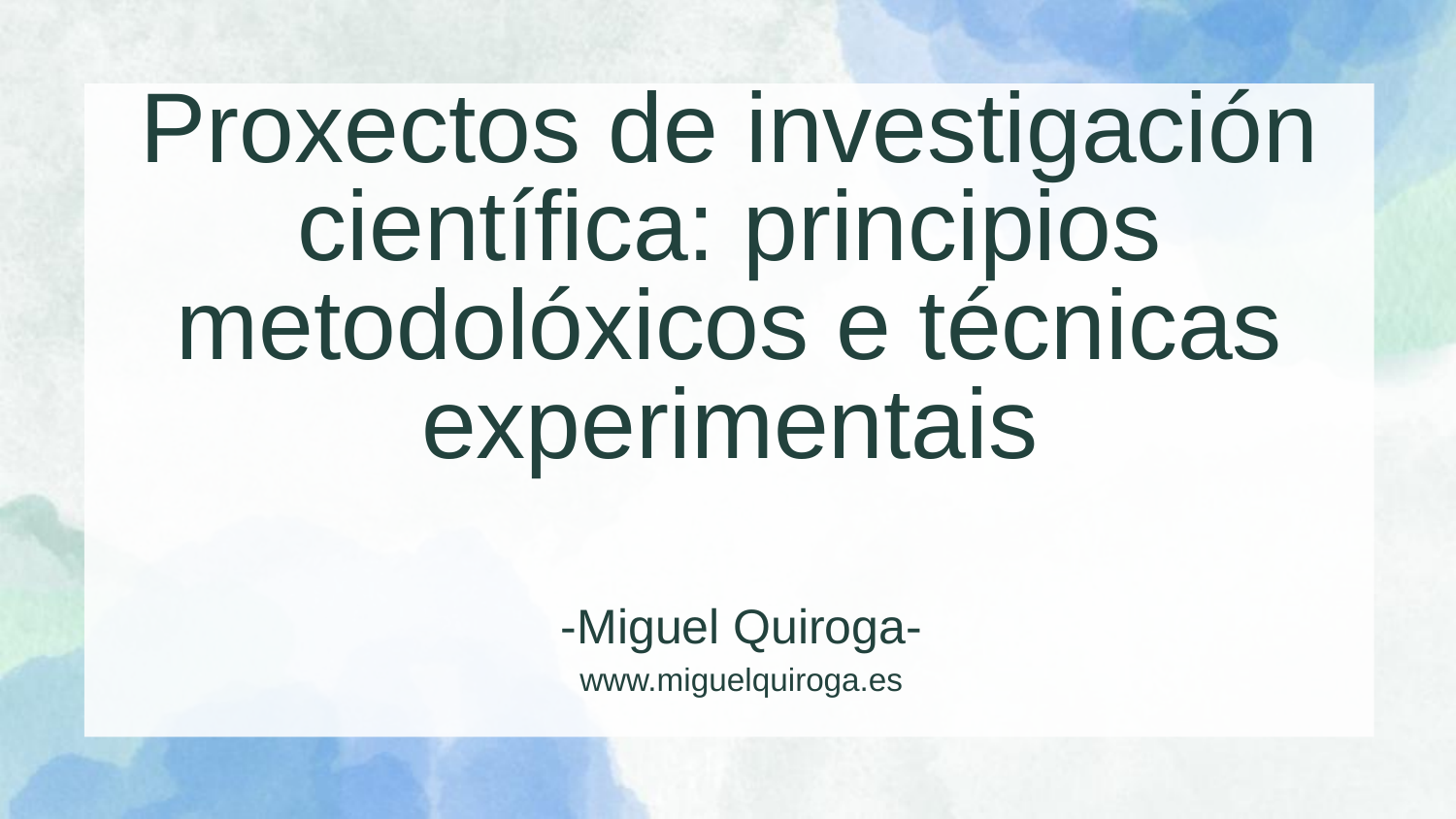

Proxectos de investigación científica: principios metodolóxicos e técnicas experimentais
-Miguel Quiroga-
www.miguelquiroga.es